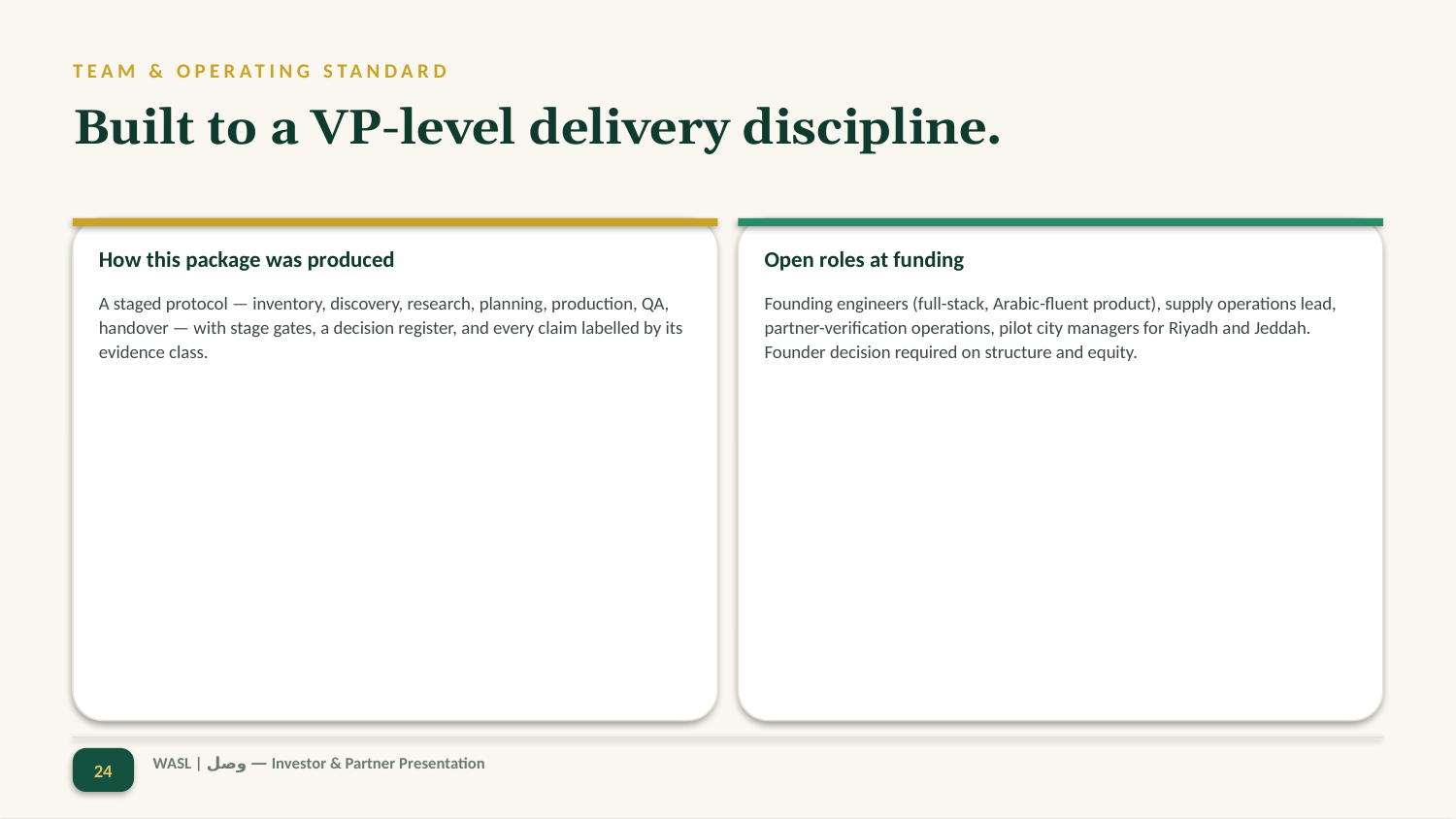

TEAM & OPERATING STANDARD
Built to a VP-level delivery discipline.

How this package was produced
Open roles at funding
A staged protocol — inventory, discovery, research, planning, production, QA, handover — with stage gates, a decision register, and every claim labelled by its evidence class.
Founding engineers (full-stack, Arabic-fluent product), supply operations lead, partner-verification operations, pilot city managers for Riyadh and Jeddah. Founder decision required on structure and equity.

24
WASL | وصل — Investor & Partner Presentation